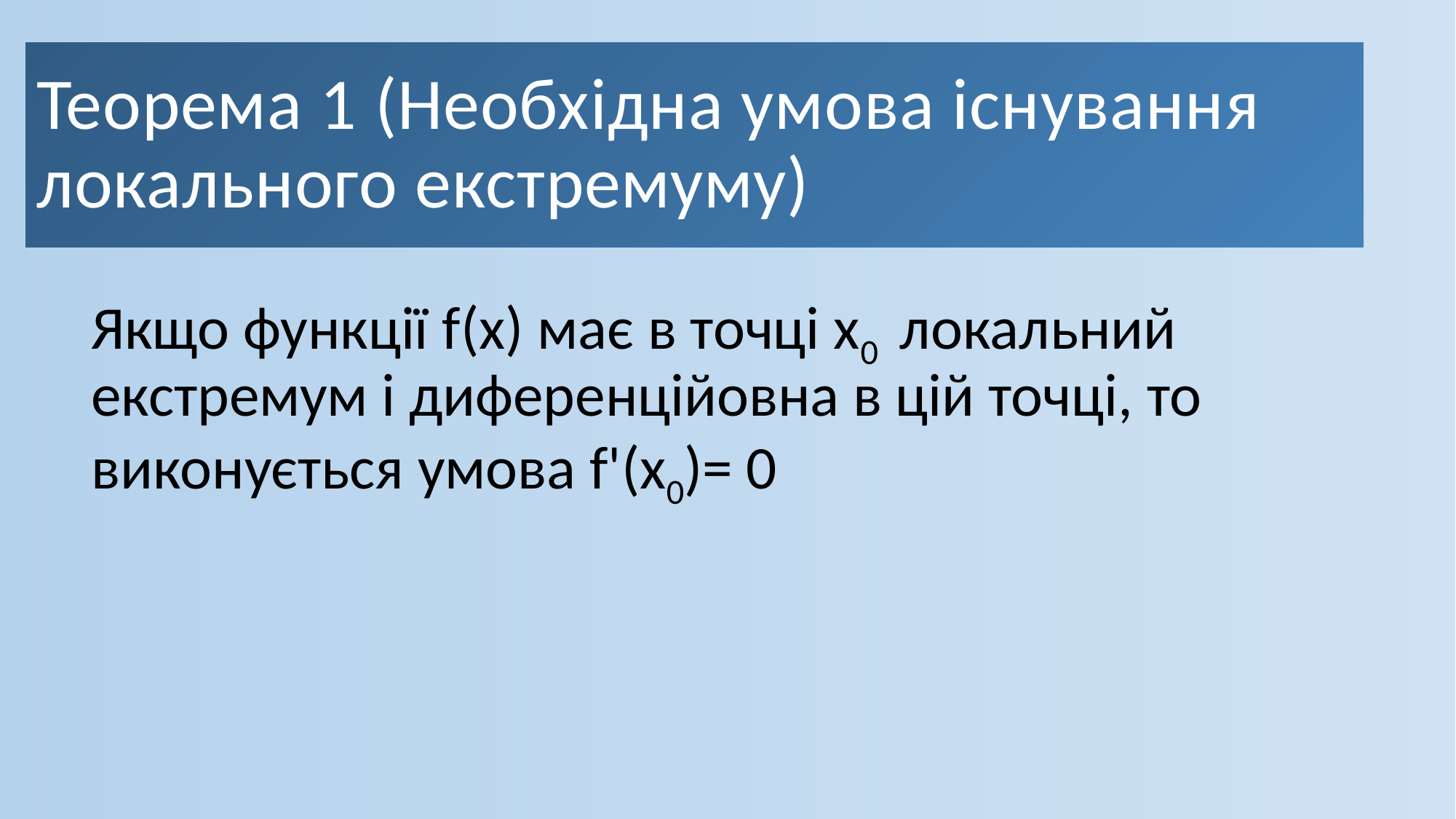

# Теорема 1 (Необхідна умова існування локального екстремуму)

Якщо функції f(x) має в точці х0  локальний екстремум і диференційовна в цій точці, то виконується умова f'(х0)= 0